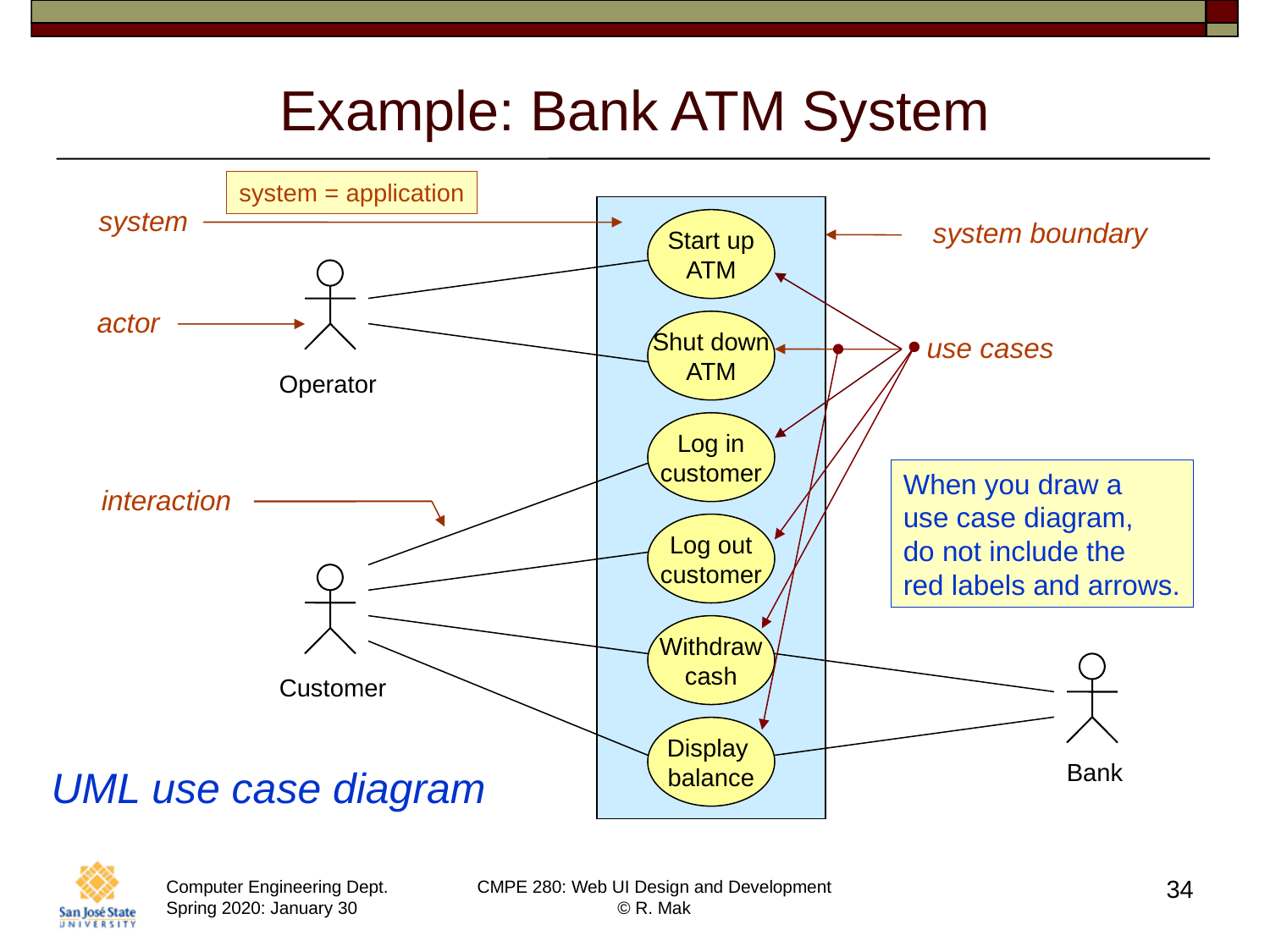

# Example: Bank ATM System
system = application
system

system boundary

Start up
ATM
Shut down
ATM
Log in
customer
Log out
customer
Withdraw
cash
Display
balance

Operator

Customer
Bank

use cases

actor

When you draw a
use case diagram,
do not include the
red labels and arrows.
interaction

UML use case diagram
34